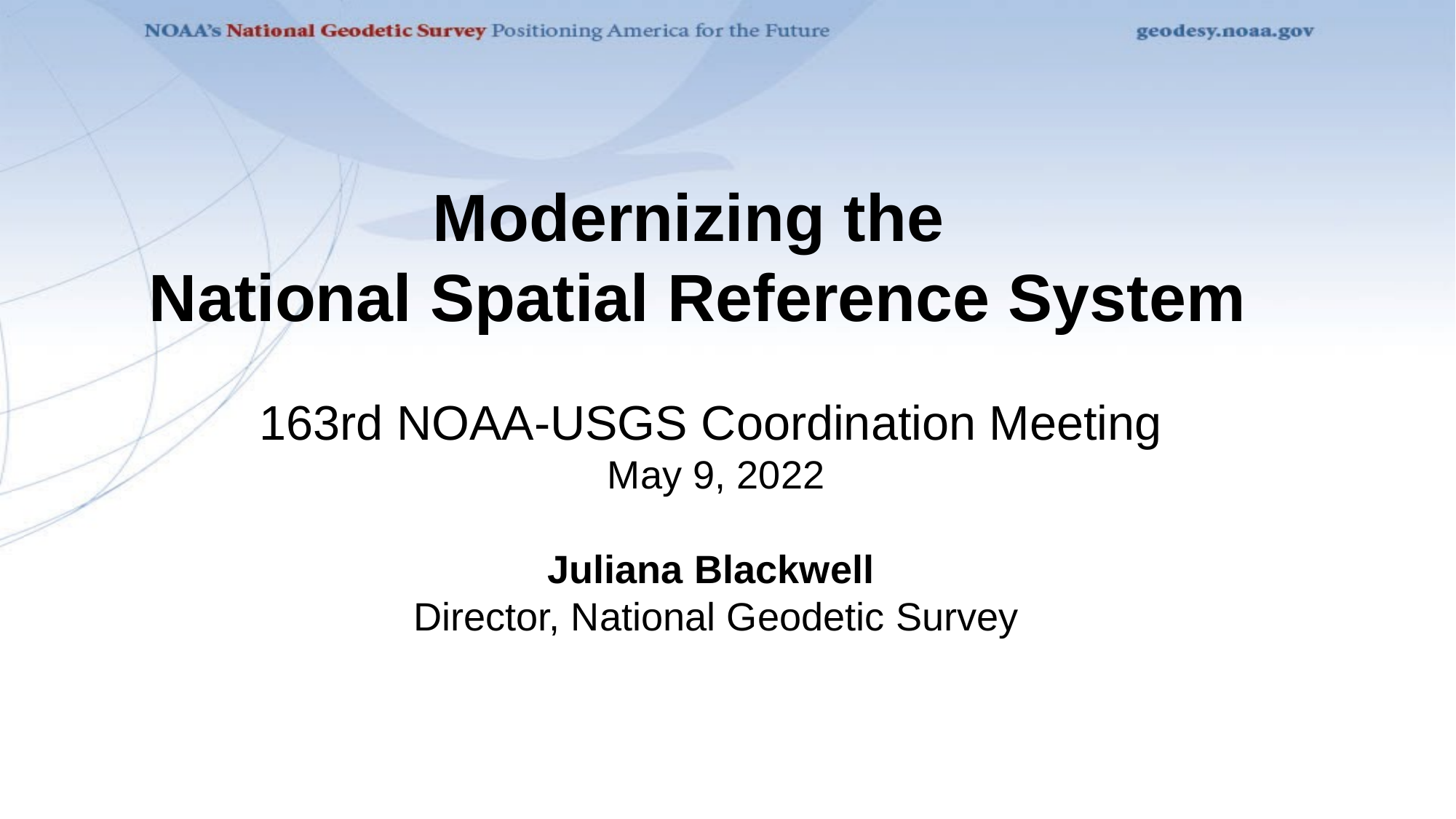

Modernizing the
National Spatial Reference System
163rd NOAA-USGS Coordination Meeting
May 9, 2022

Juliana Blackwell
Director, National Geodetic Survey